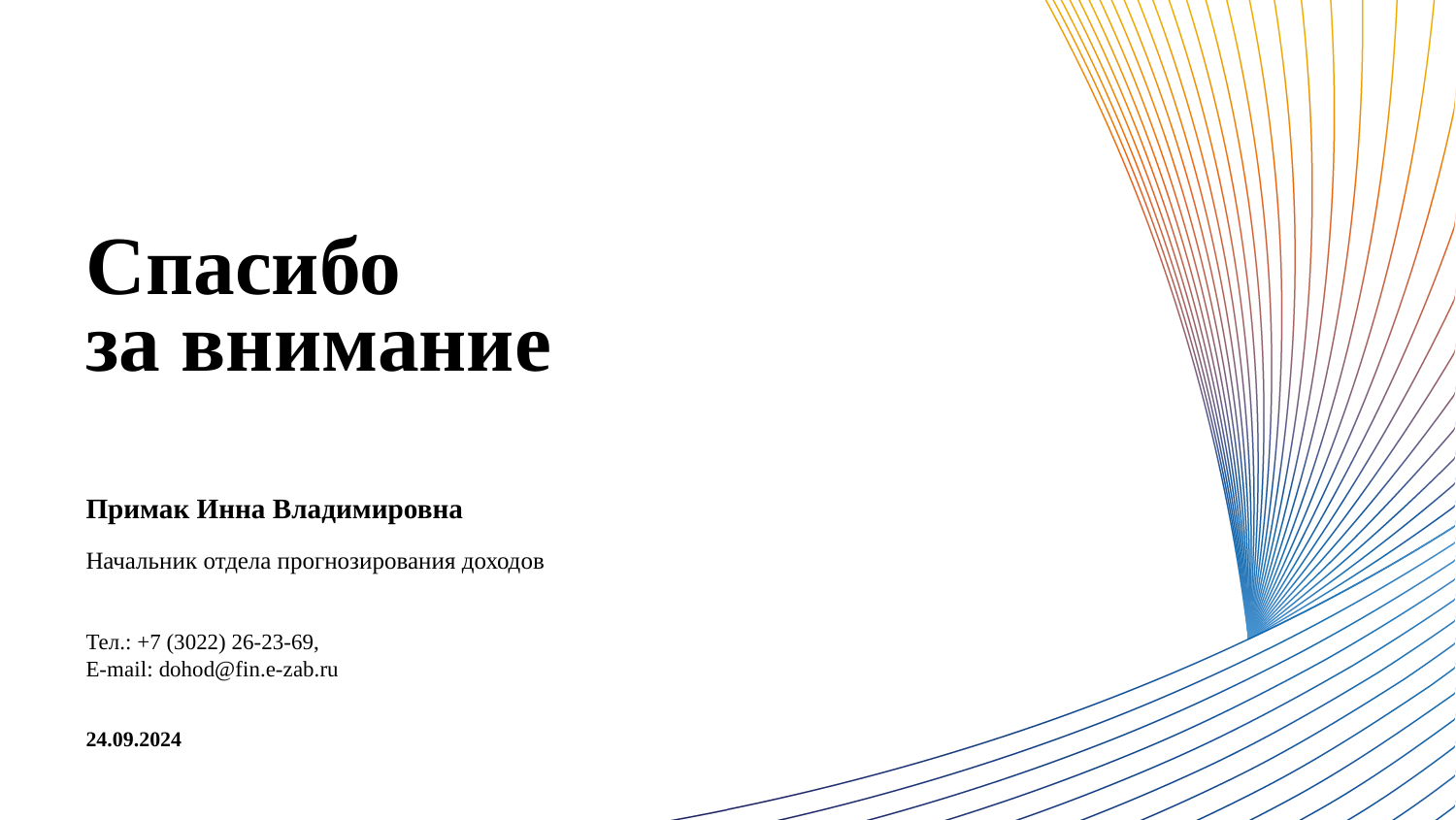

Спасибо
за внимание
Примак Инна Владимировна
Начальник отдела прогнозирования доходов
Тел.: +7 (3022) 26-23-69,
E-mail: dohod@fin.e-zab.ru
24.09.2024